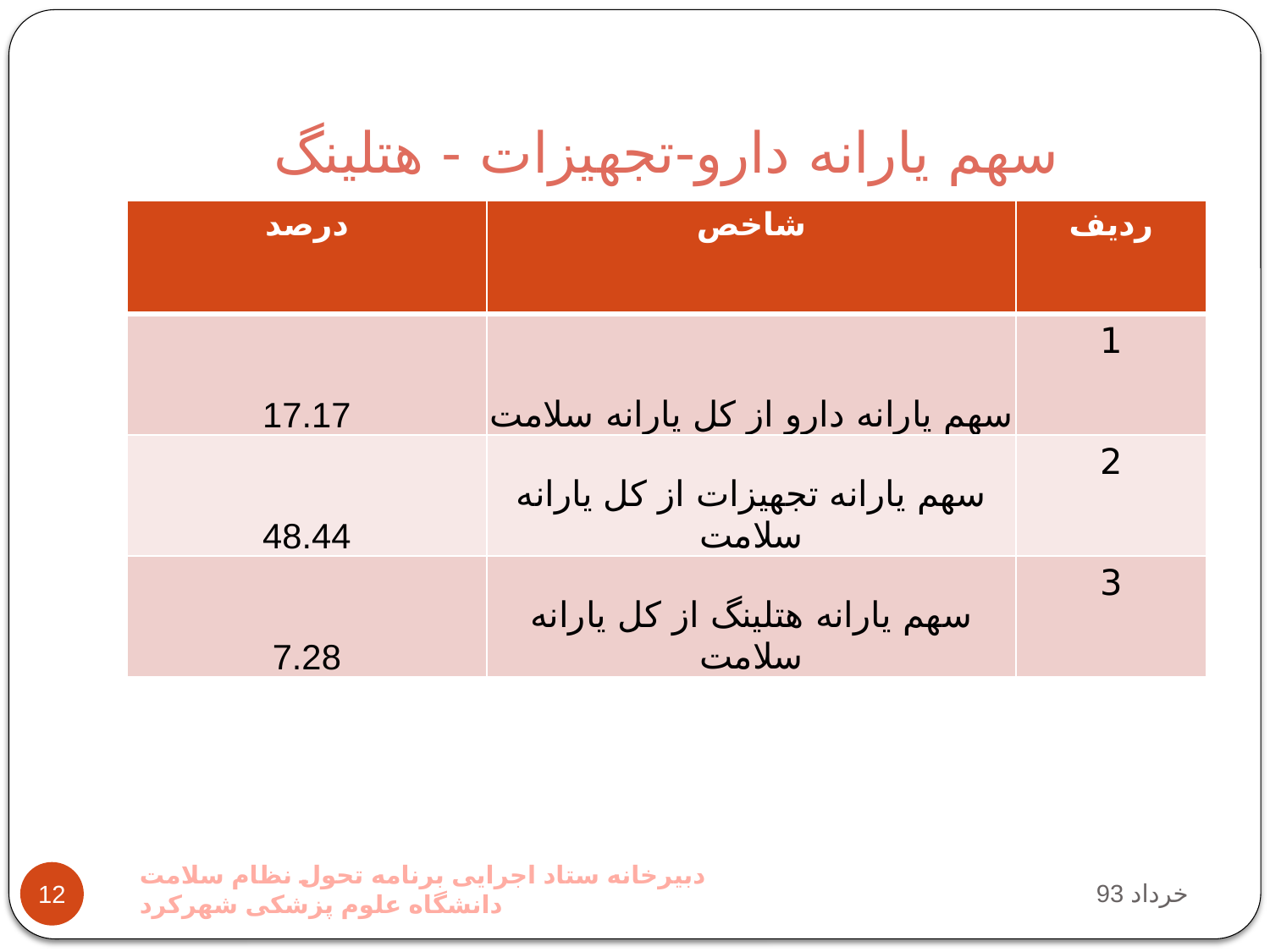

# سهم یارانه دارو-تجهیزات - هتلینگ
| درصد | شاخص | ردیف |
| --- | --- | --- |
| 17.17 | سهم یارانه دارو از کل یارانه سلامت | 1 |
| 48.44 | سهم یارانه تجهیزات از کل یارانه سلامت | 2 |
| 7.28 | سهم یارانه هتلینگ از کل یارانه سلامت | 3 |
دبیرخانه ستاد اجرایی برنامه تحول نظام سلامت دانشگاه علوم پزشکی شهرکرد
93 خرداد
12